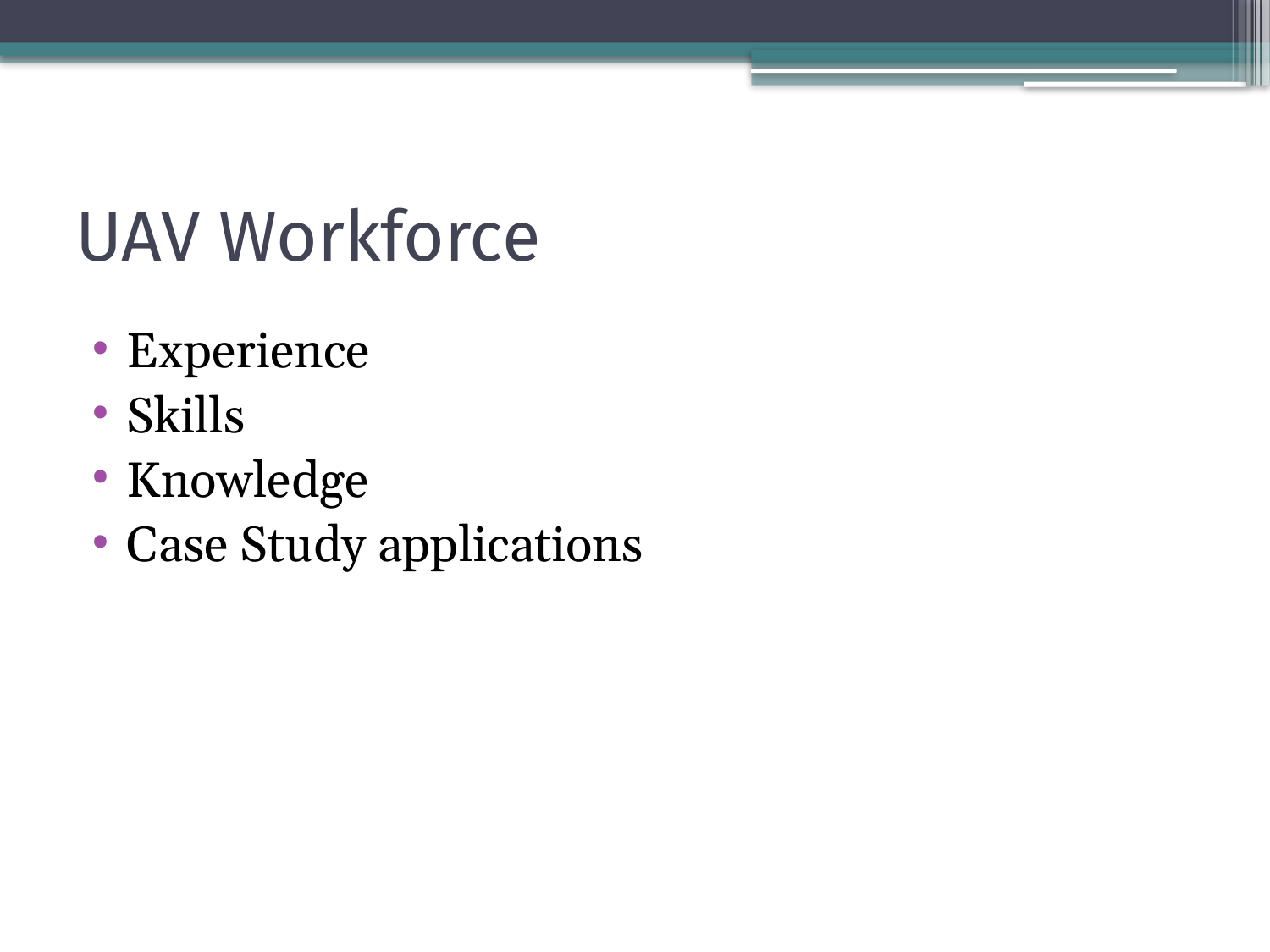

# UAV Workforce
Experience
Skills
Knowledge
Case Study applications